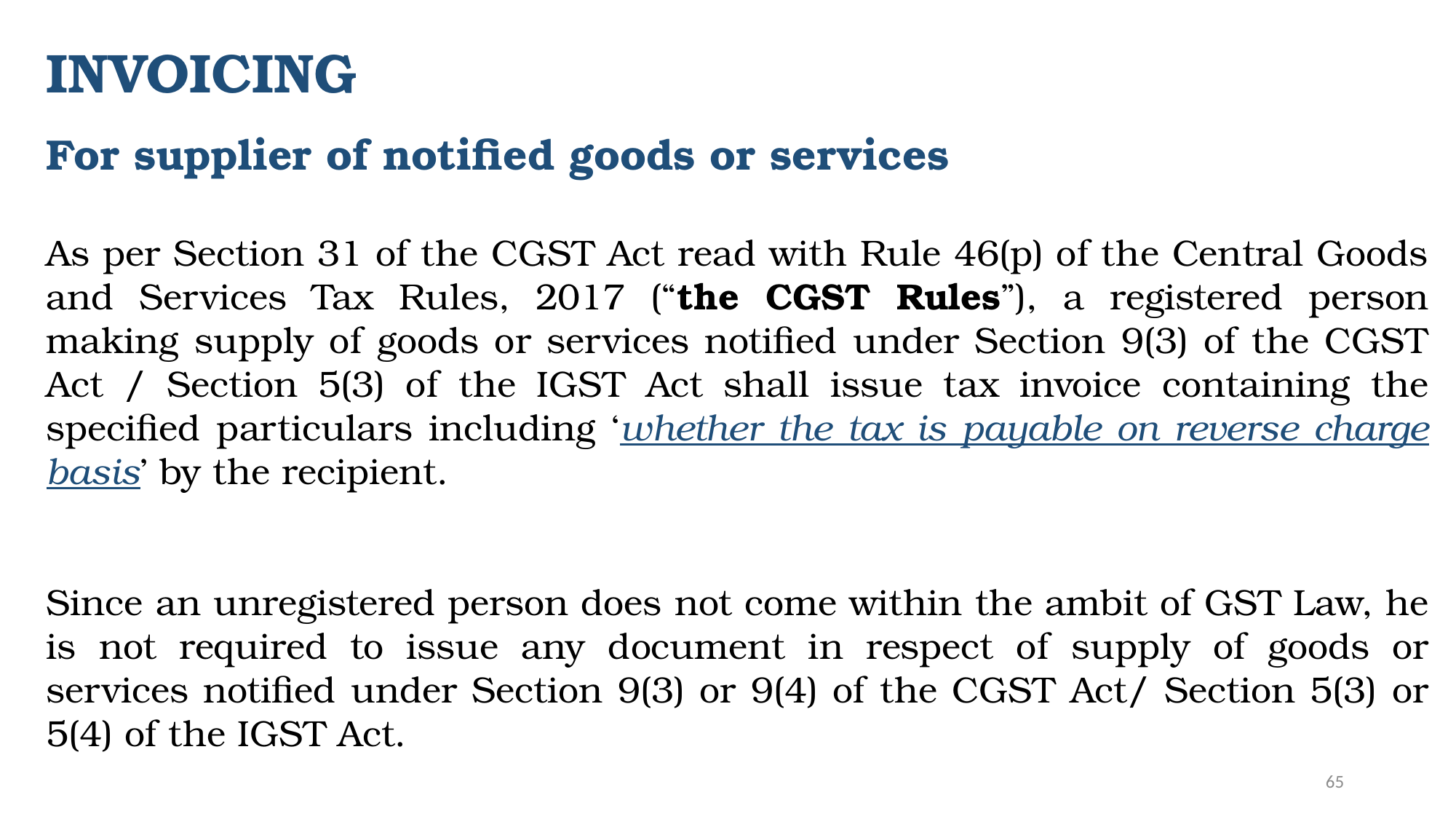

INVOICING
For supplier of notified goods or services

As per Section 31 of the CGST Act read with Rule 46(p) of the Central Goods and Services Tax Rules, 2017 (“the CGST Rules”), a registered person making supply of goods or services notified under Section 9(3) of the CGST Act / Section 5(3) of the IGST Act shall issue tax invoice containing the specified particulars including ‘whether the tax is payable on reverse charge basis’ by the recipient.

Since an unregistered person does not come within the ambit of GST Law, he is not required to issue any document in respect of supply of goods or services notified under Section 9(3) or 9(4) of the CGST Act/ Section 5(3) or 5(4) of the IGST Act.
65